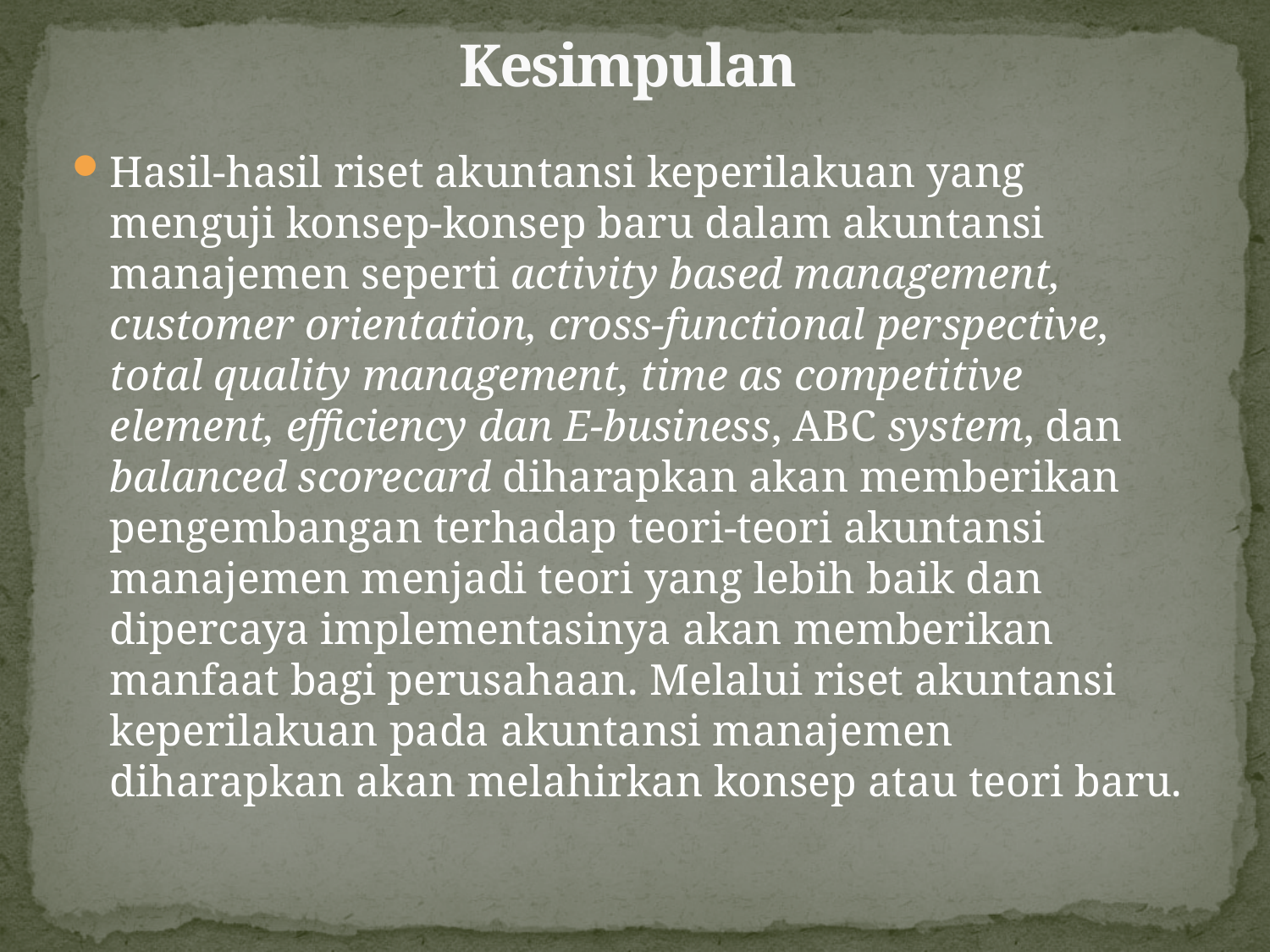

# Kesimpulan
Hasil-hasil riset akuntansi keperilakuan yang menguji konsep-konsep baru dalam akuntansi manajemen seperti activity based management, customer orientation, cross-functional perspective, total quality management, time as competitive element, efficiency dan E-business, ABC system, dan balanced scorecard diharapkan akan memberikan pengembangan terhadap teori-teori akuntansi manajemen menjadi teori yang lebih baik dan dipercaya implementasinya akan memberikan manfaat bagi perusahaan. Melalui riset akuntansi keperilakuan pada akuntansi manajemen diharapkan akan melahirkan konsep atau teori baru.